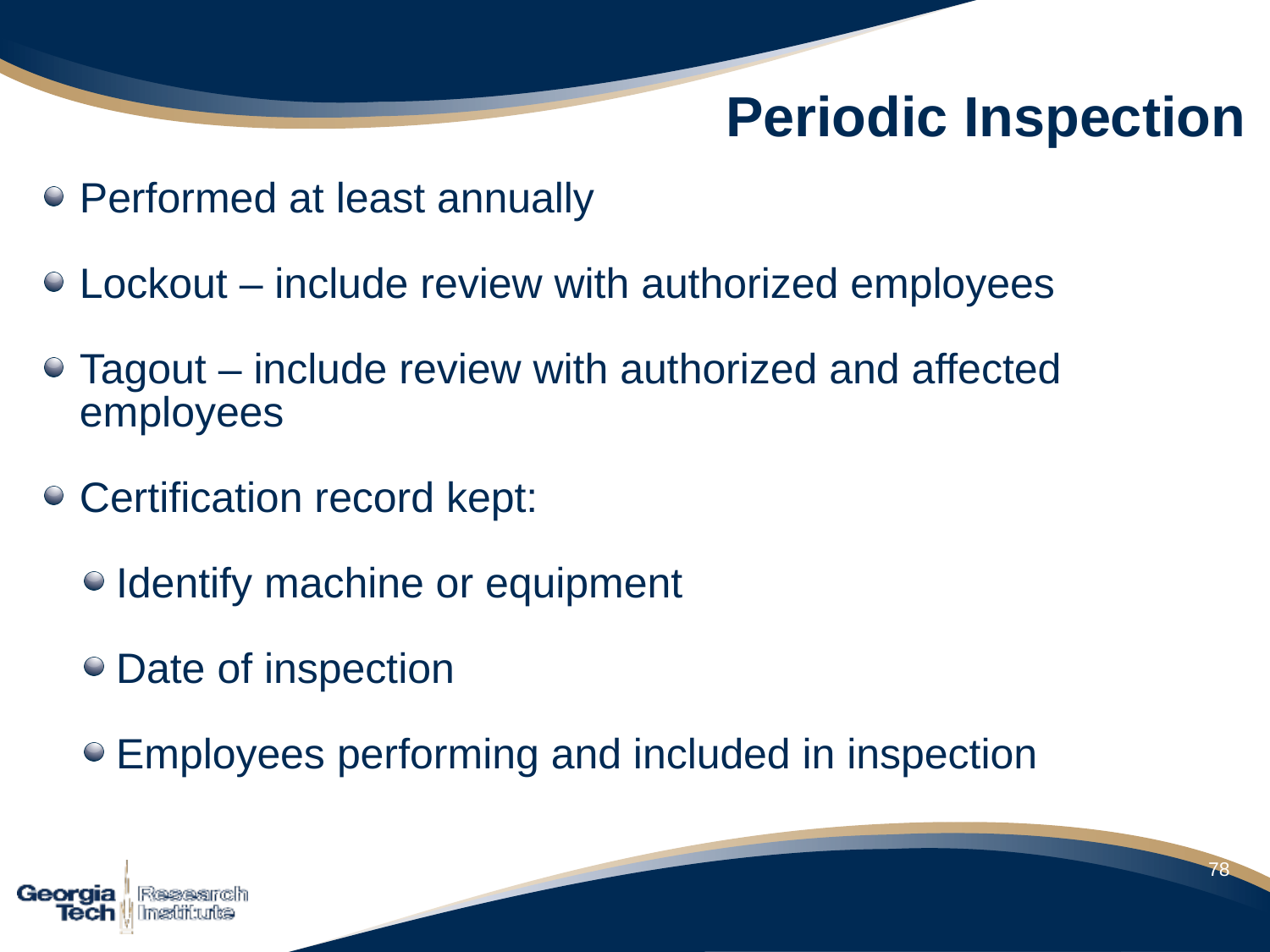

# Periodic Inspection
Performed at least annually
Lockout – include review with authorized employees
Tagout – include review with authorized and affected employees
Certification record kept:
Identify machine or equipment
Date of inspection
Employees performing and included in inspection
78